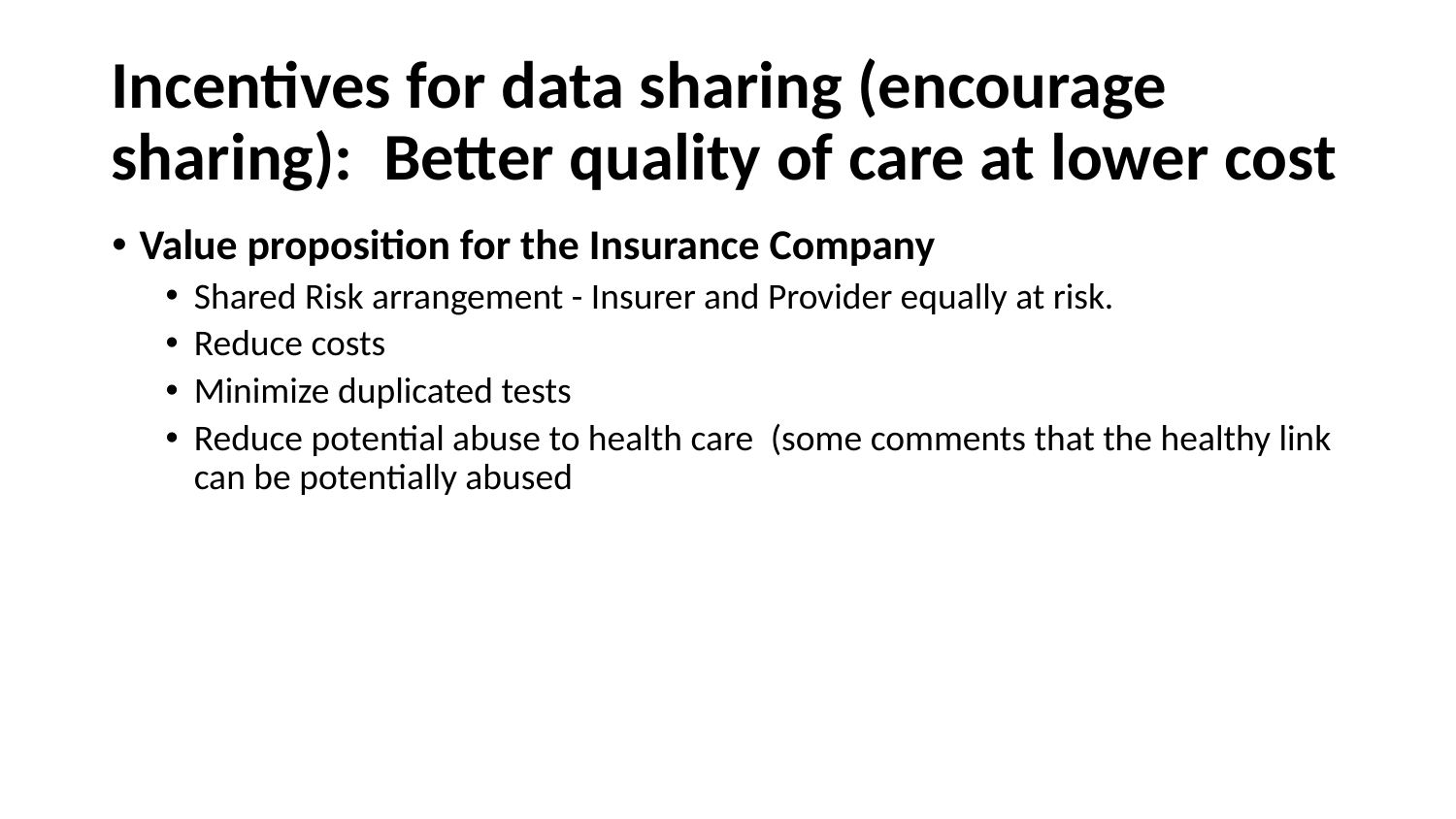

# Incentives for data sharing (encourage sharing):  Better quality of care at lower cost
Value proposition for the Insurance Company
Shared Risk arrangement - Insurer and Provider equally at risk.
Reduce costs
Minimize duplicated tests
Reduce potential abuse to health care  (some comments that the healthy link can be potentially abused